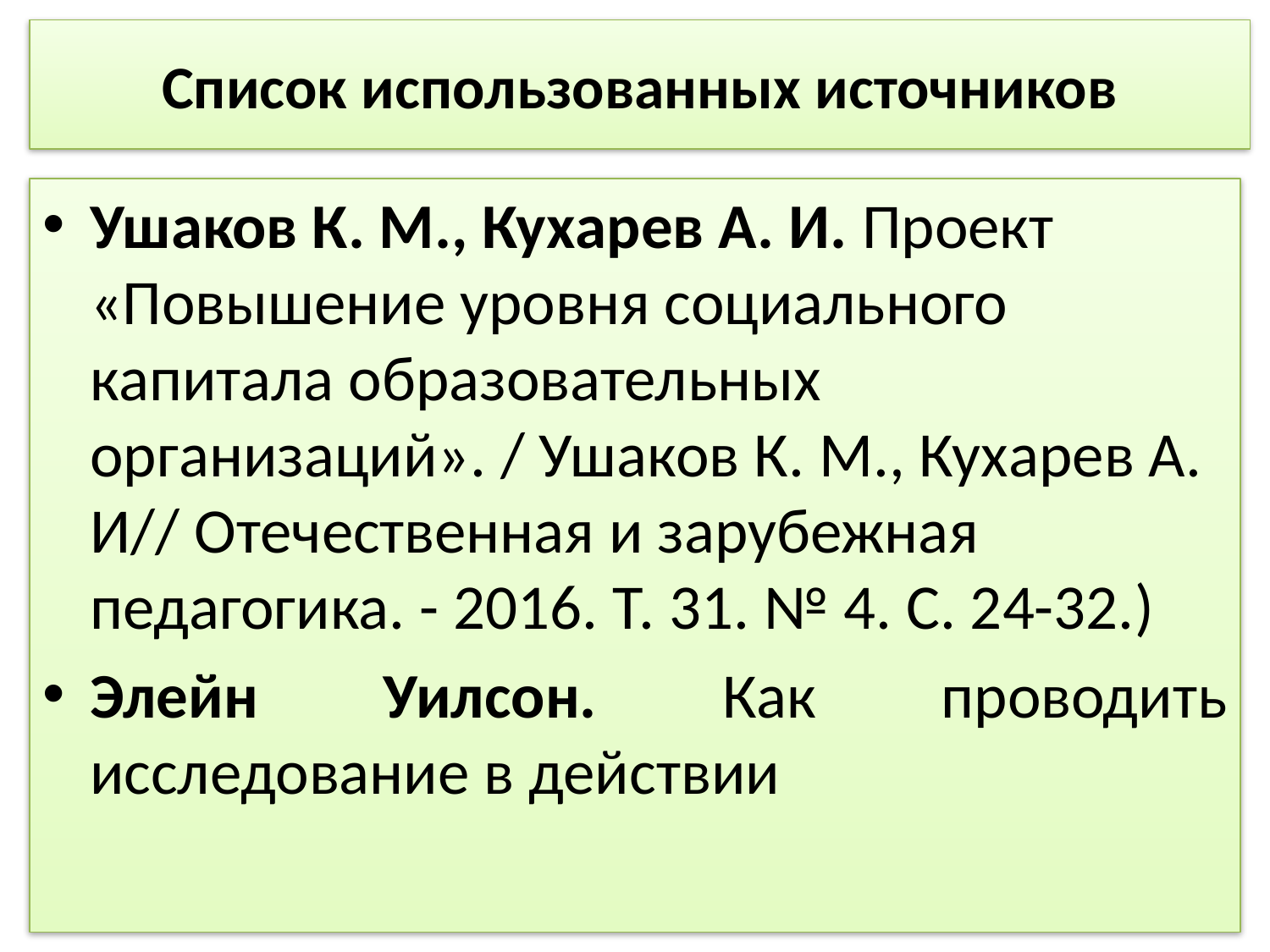

# Список использованных источников
Ушаков К. М., Кухарев А. И. Проект «Повышение уровня социального капитала образовательных организаций». / Ушаков К. М., Кухарев А. И// Отечественная и зарубежная педагогика. - 2016. Т. 31. № 4. С. 24-32.)
Элейн Уилсон. Как проводить исследование в действии